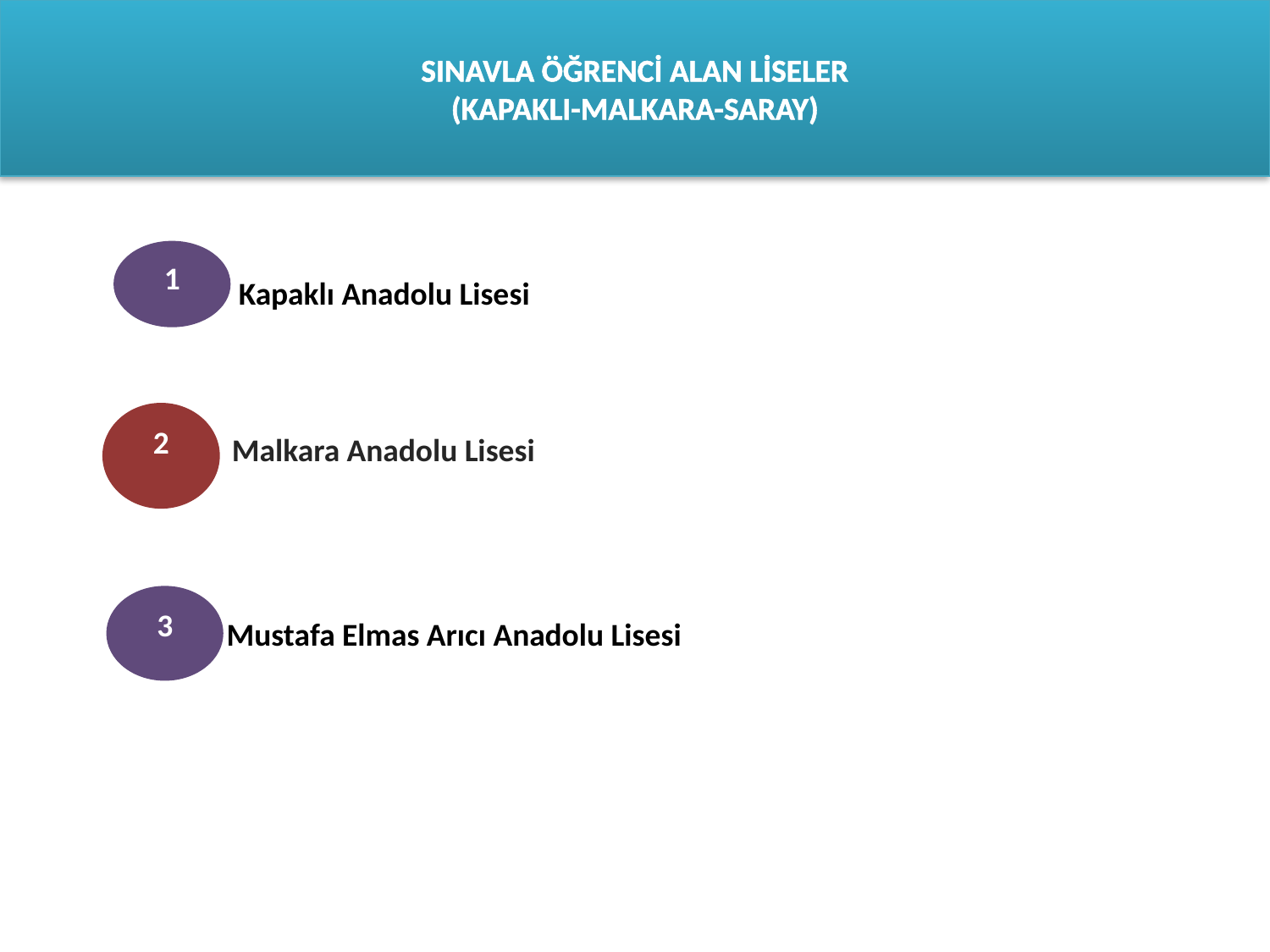

# SINAVLA ÖĞRENCİ ALAN LİSELER (KAPAKLI-MALKARA-SARAY)

Kapaklı Anadolu Lisesi
1

Malkara Anadolu Lisesi
Liseleri
2

Mustafa Elmas Arıcı Anadolu Lisesi
3